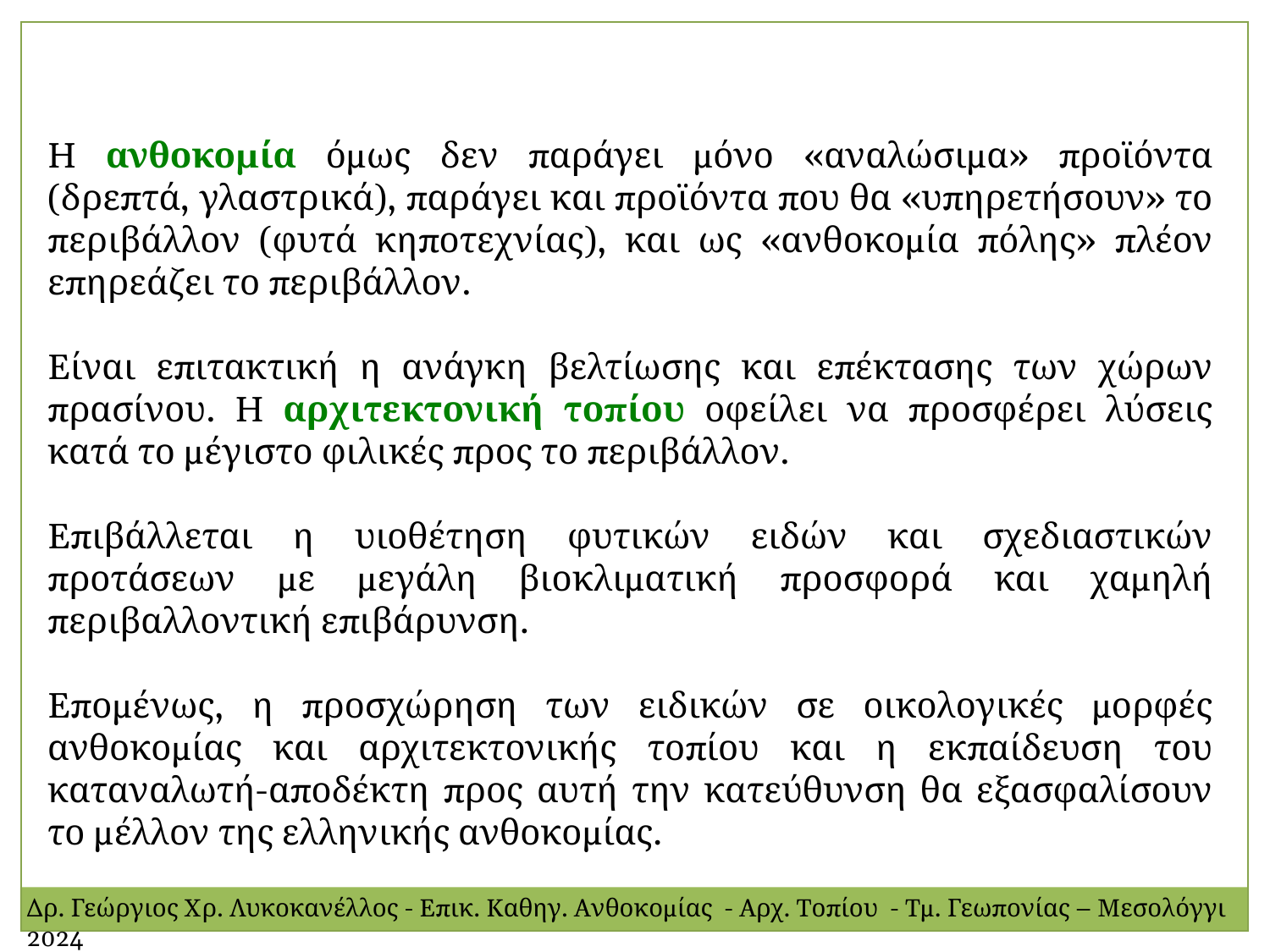

Η ανθοκομία όμως δεν παράγει μόνο «αναλώσιμα» προϊόντα (δρεπτά, γλαστρικά), παράγει και προϊόντα που θα «υπηρετήσουν» το περιβάλλον (φυτά κηποτεχνίας), και ως «ανθοκομία πόλης» πλέον επηρεάζει το περιβάλλον.

Είναι επιτακτική η ανάγκη βελτίωσης και επέκτασης των χώρων πρασίνου. Η αρχιτεκτονική τοπίου οφείλει να προσφέρει λύσεις κατά το μέγιστο φιλικές προς το περιβάλλον.

Επιβάλλεται η υιοθέτηση φυτικών ειδών και σχεδιαστικών προτάσεων με μεγάλη βιοκλιματική προσφορά και χαμηλή περιβαλλοντική επιβάρυνση.

Επομένως, η προσχώρηση των ειδικών σε οικολογικές μορφές ανθοκομίας και αρχιτεκτονικής τοπίου και η εκπαίδευση του καταναλωτή-αποδέκτη προς αυτή την κατεύθυνση θα εξασφαλίσουν το μέλλον της ελληνικής ανθοκομίας.
Δρ. Γεώργιος Χρ. Λυκοκανέλλος - Επικ. Καθηγ. Ανθοκομίας  - Αρχ. Τοπίου  - Τμ. Γεωπονίας – Μεσολόγγι 2024